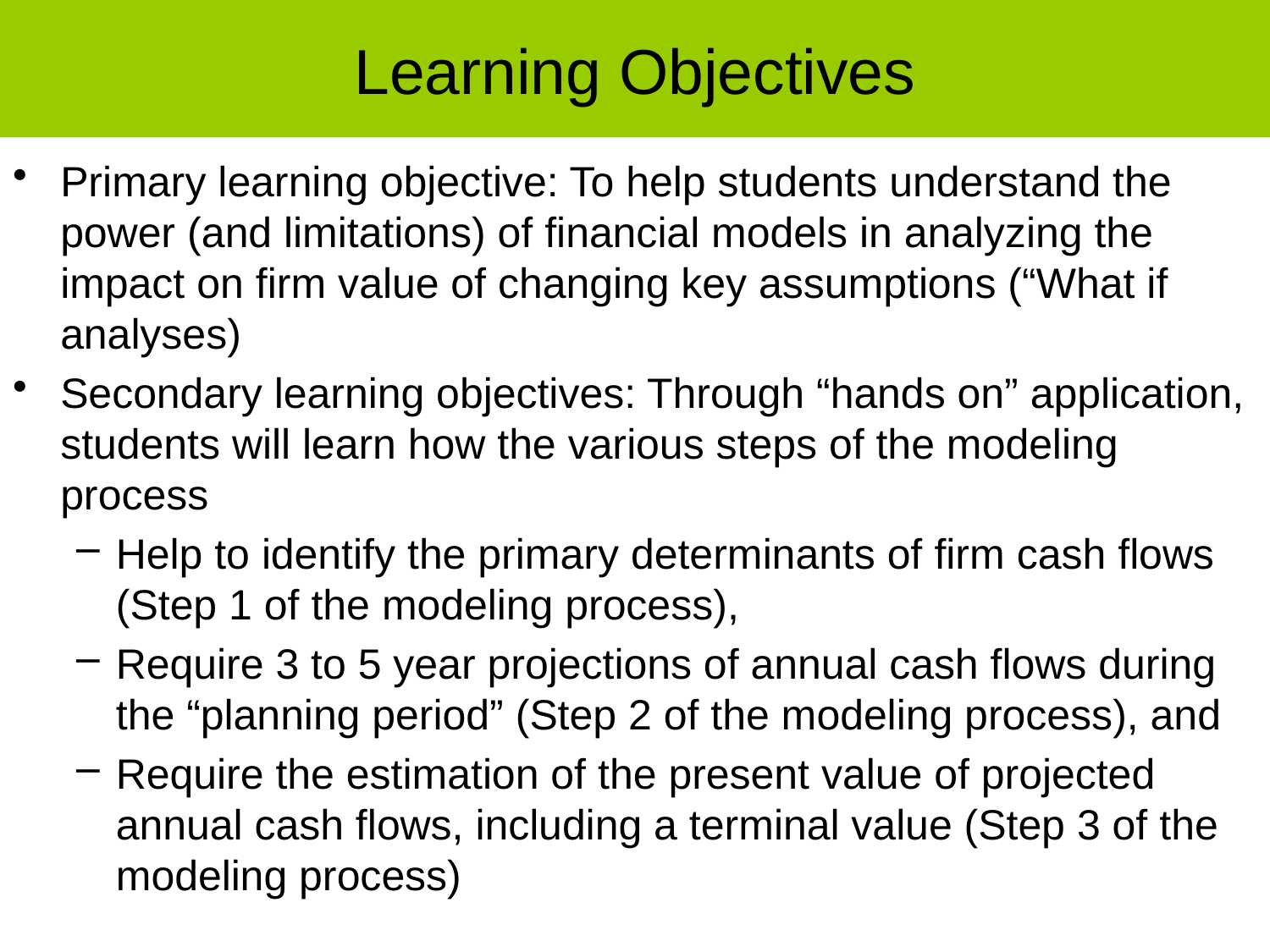

# Learning Objectives
Primary learning objective: To help students understand the power (and limitations) of financial models in analyzing the impact on firm value of changing key assumptions (“What if analyses)
Secondary learning objectives: Through “hands on” application, students will learn how the various steps of the modeling process
Help to identify the primary determinants of firm cash flows (Step 1 of the modeling process),
Require 3 to 5 year projections of annual cash flows during the “planning period” (Step 2 of the modeling process), and
Require the estimation of the present value of projected annual cash flows, including a terminal value (Step 3 of the modeling process)